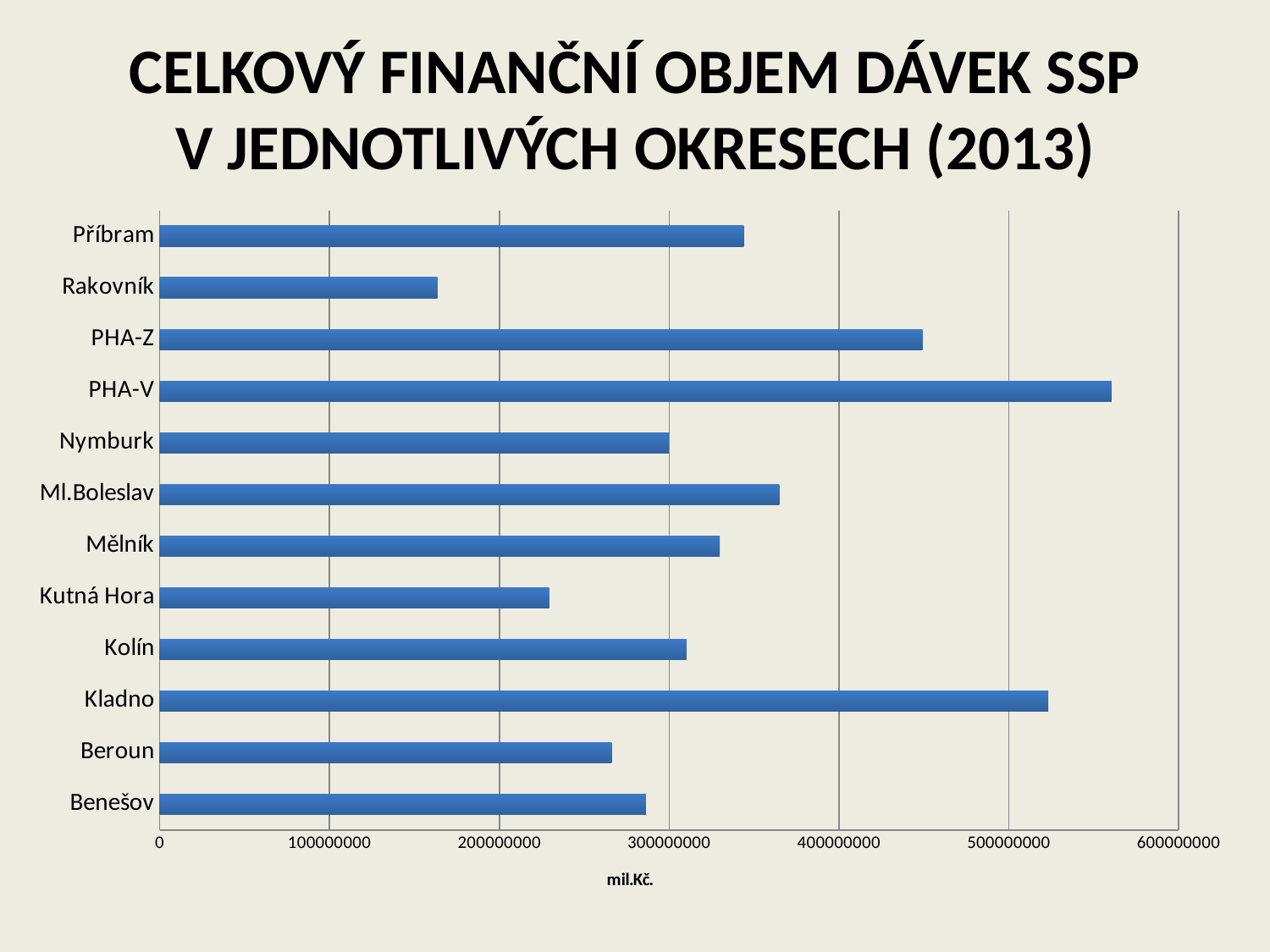

# CELKOVÝ FINANČNÍ OBJEM DÁVEK SSP V JEDNOTLIVÝCH OKRESECH (2013)

### Chart

| Category | SSP |
|---|---|
| Benešov | 286256724.0 |
| Beroun | 266159608.0 |
| Kladno | 523210867.0 |
| Kolín | 310120436.0 |
| Kutná Hora | 229366551.0 |
| Mělník | 329760528.0 |
| Ml.Boleslav | 364761717.0 |
| Nymburk | 299812949.0 |
| PHA-V | 560480873.0 |
| PHA-Z | 449149410.0 |
| Rakovník | 163522538.0 |
| Příbram | 343875394.0 |